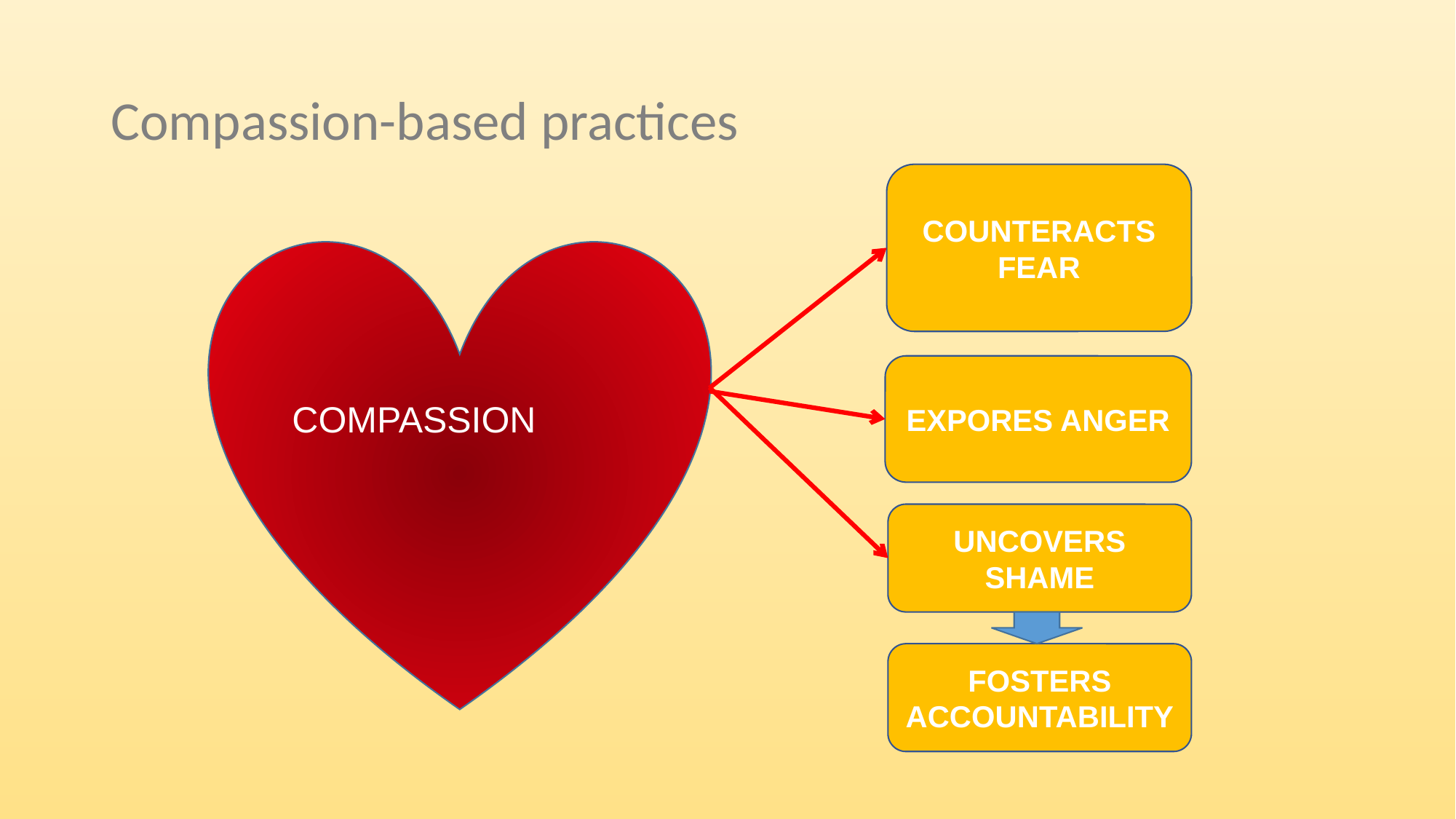

# Compassion-based practices
COUNTERACTS FEAR

EXPORES ANGER
COMPASSION
UNCOVERS SHAME

FOSTERS ACCOUNTABILITY